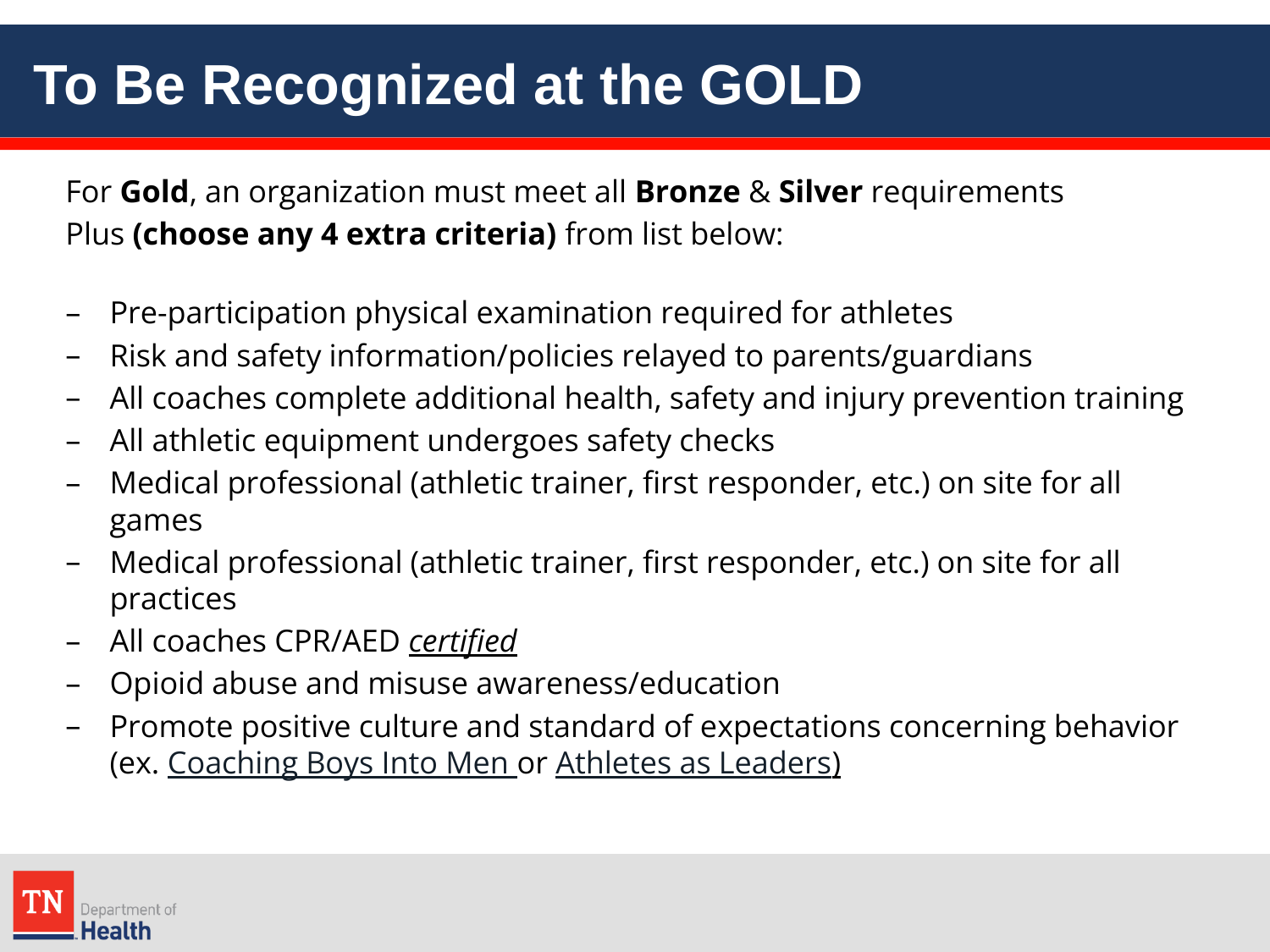

# To Be Recognized at the GOLD
For Gold, an organization must meet all Bronze & Silver requirements
Plus (choose any 4 extra criteria) from list below:
Pre-participation physical examination required for athletes
Risk and safety information/policies relayed to parents/guardians
All coaches complete additional health, safety and injury prevention training
All athletic equipment undergoes safety checks
Medical professional (athletic trainer, first responder, etc.) on site for all games
Medical professional (athletic trainer, first responder, etc.) on site for all practices
All coaches CPR/AED certified
Opioid abuse and misuse awareness/education
Promote positive culture and standard of expectations concerning behavior
(ex. Coaching Boys Into Men or Athletes as Leaders)